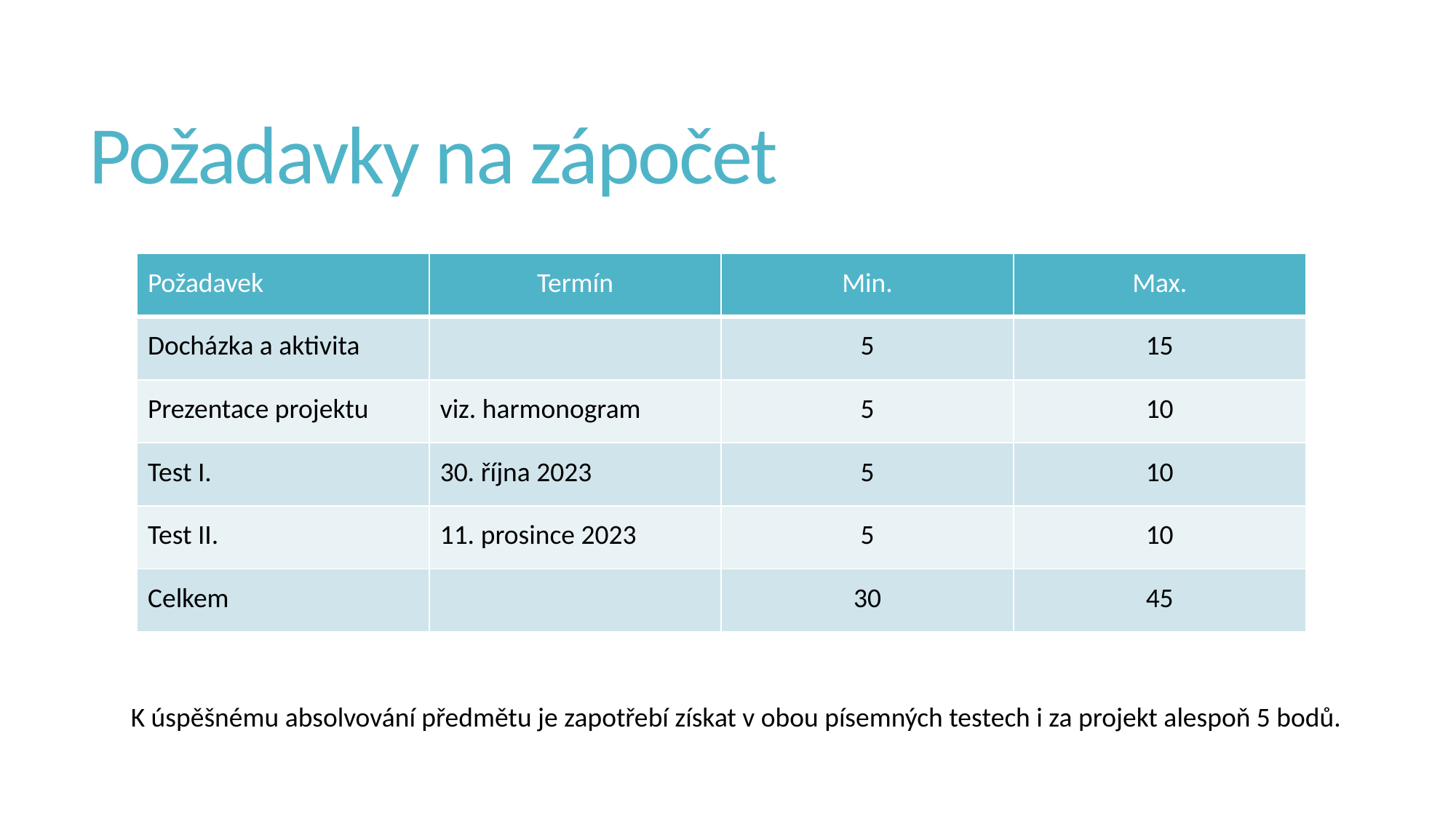

# Požadavky na zápočet
| Požadavek | Termín | Min. | Max. |
| --- | --- | --- | --- |
| Docházka a aktivita |  | 5 | 15 |
| Prezentace projektu | viz. harmonogram | 5 | 10 |
| Test I. | 30. října 2023 | 5 | 10 |
| Test II. | 11. prosince 2023 | 5 | 10 |
| Celkem |  | 30 | 45 |
K úspěšnému absolvování předmětu je zapotřebí získat v obou písemných testech i za projekt alespoň 5 bodů.